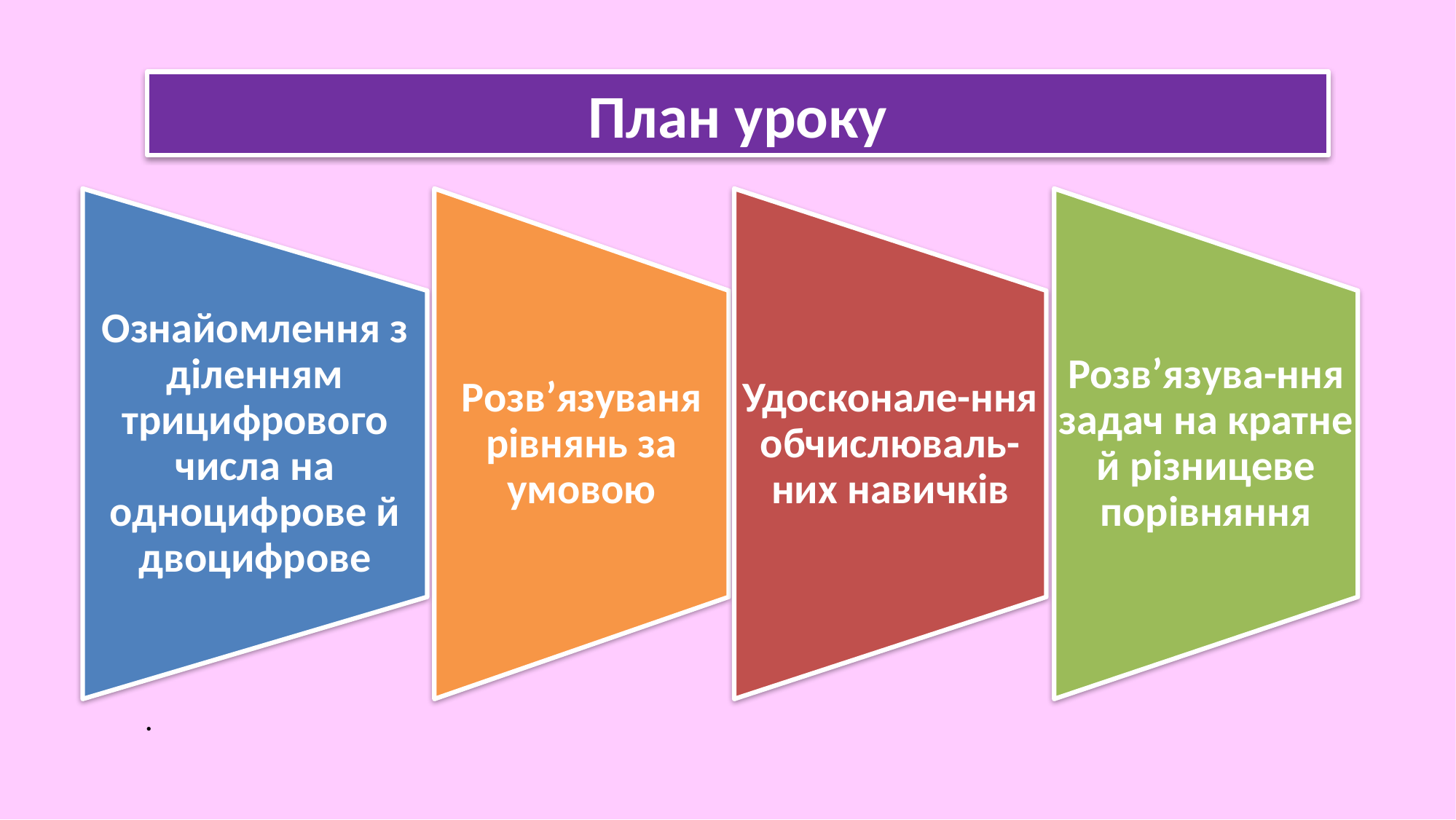

План уроку
Розв’язуваня рівнянь за умовою
Удосконале-ння обчислюваль-них навичків
Розв’язува-ння задач на кратне й різницеве порівняння
Ознайомлення з діленням трицифрового числа на одноцифрове й двоцифрове
.